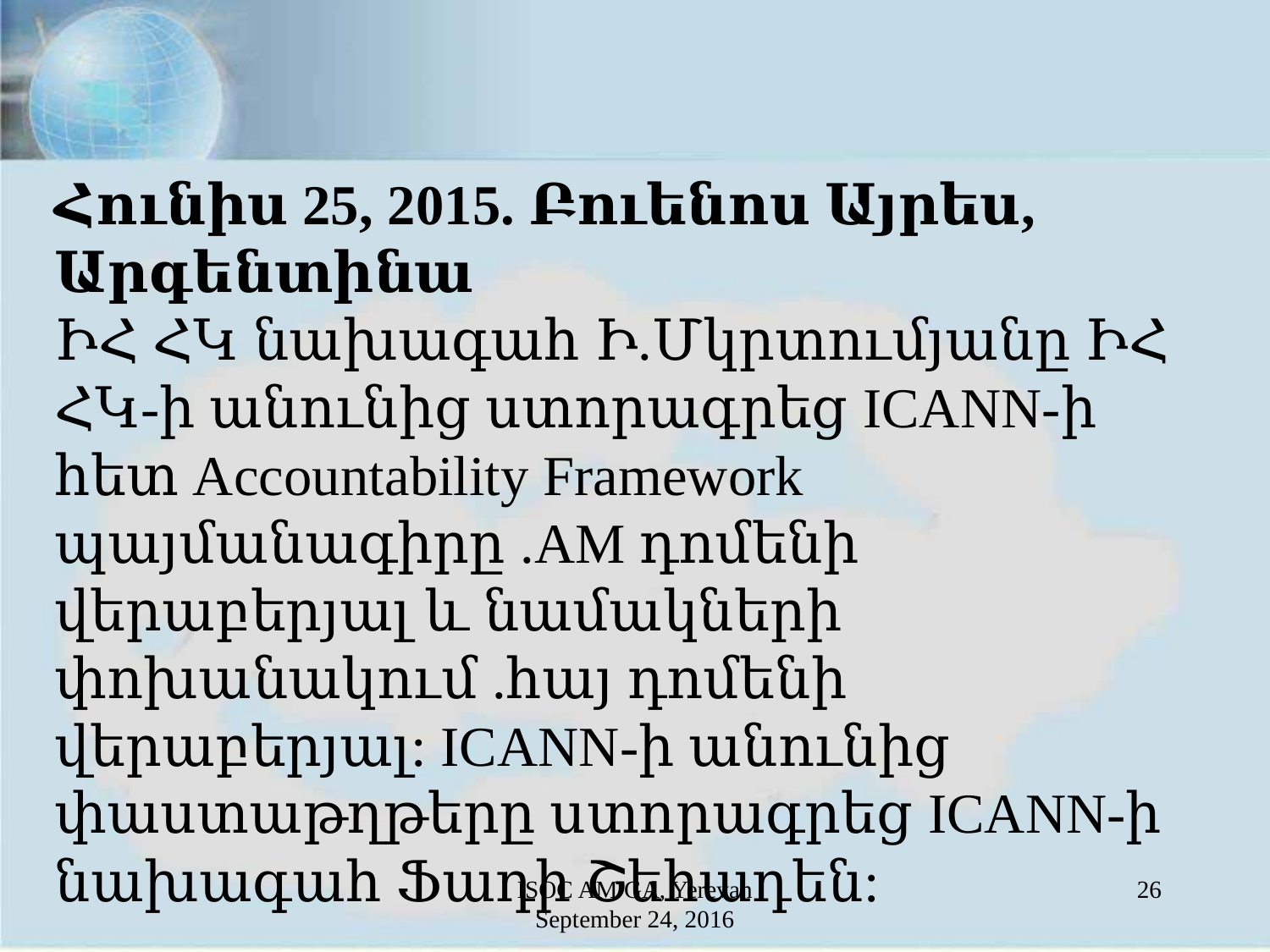

Հունիս 25, 2015. Բուենոս Այրես, Արգենտինա
ԻՀ ՀԿ նախագահ Ի.Մկրտումյանը ԻՀ ՀԿ-ի անունից ստորագրեց ICANN-ի հետ Accountability Framework պայմանագիրը .AM դոմենի վերաբերյալ և նամակների փոխանակում .հայ դոմենի վերաբերյալ: ICANN-ի անունից փաստաթղթերը ստորագրեց ICANN-ի նախագահ Ֆադի Շեհադեն:
ISOC AM GA, Yerevan
September 24, 2016
26